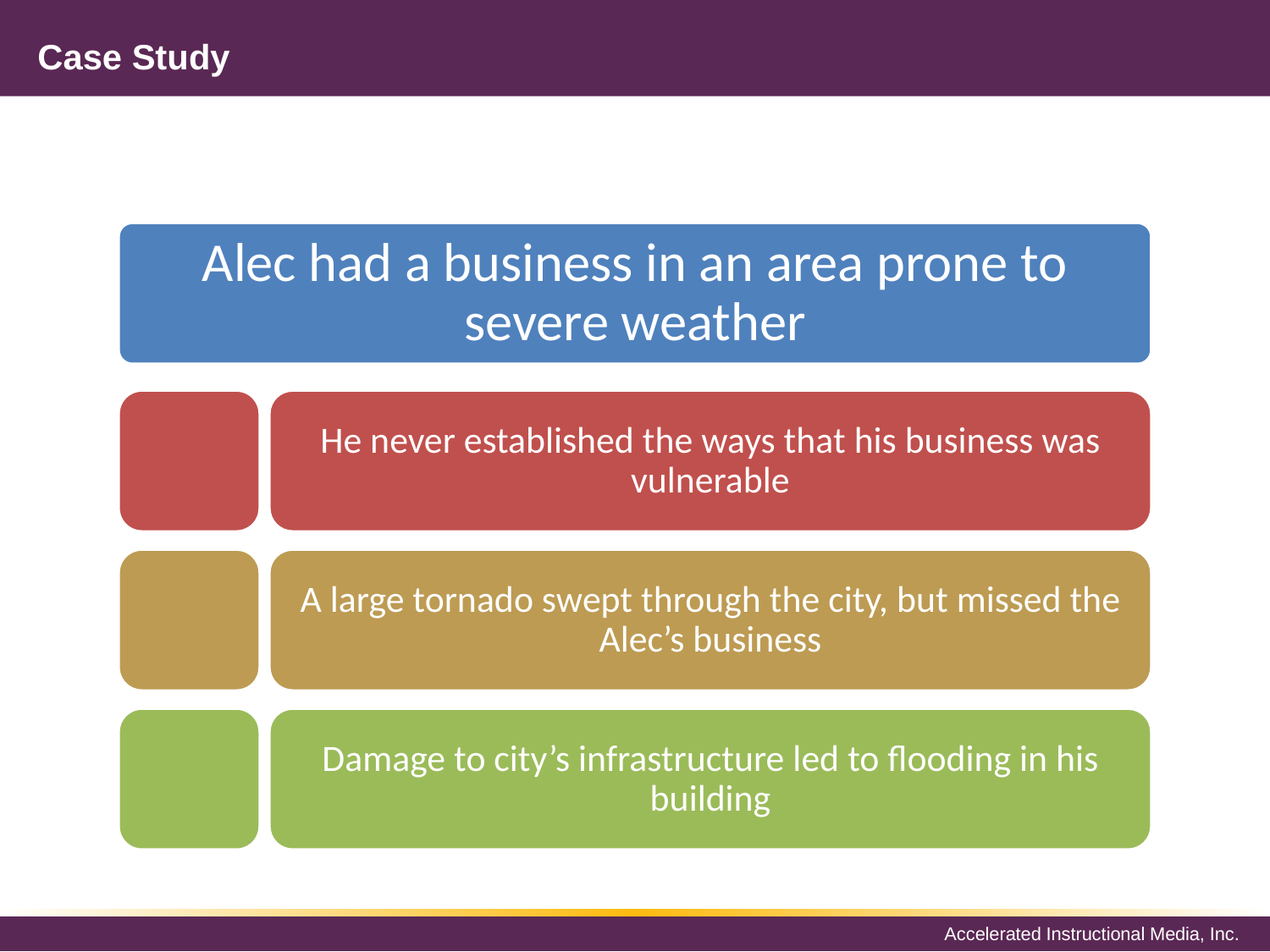

# Case Study

Alec had a business in an area prone to severe weather

He never established the ways that his business was vulnerable

A large tornado swept through the city, but missed the Alec’s business

Damage to city’s infrastructure led to flooding in his building